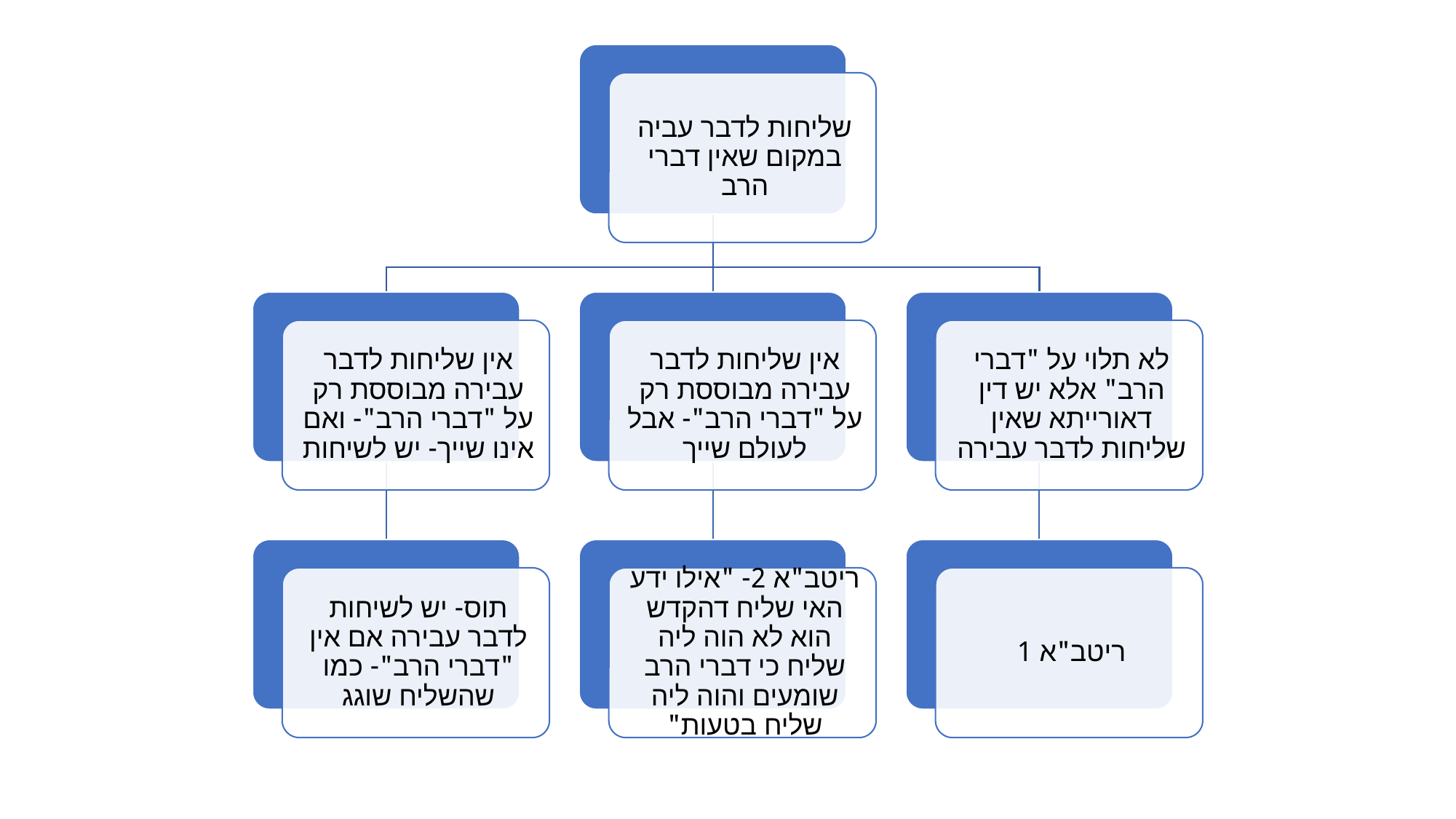

שליחות לדבר עביה במקום שאין דברי הרב
אין שליחות לדבר עבירה מבוססת רק על "דברי הרב"- ואם אינו שייך- יש לשיחות
תוס- יש לשיחות לדבר עבירה אם אין "דברי הרב"- כמו שהשליח שוגג
אין שליחות לדבר עבירה מבוססת רק על "דברי הרב"- אבל לעולם שייך
ריטב"א 2- "אילו ידע האי שליח דהקדש הוא לא הוה ליה שליח כי דברי הרב שומעים והוה ליה שליח בטעות"
לא תלוי על "דברי הרב" אלא יש דין דאורייתא שאין שליחות לדבר עבירה
ריטב"א 1